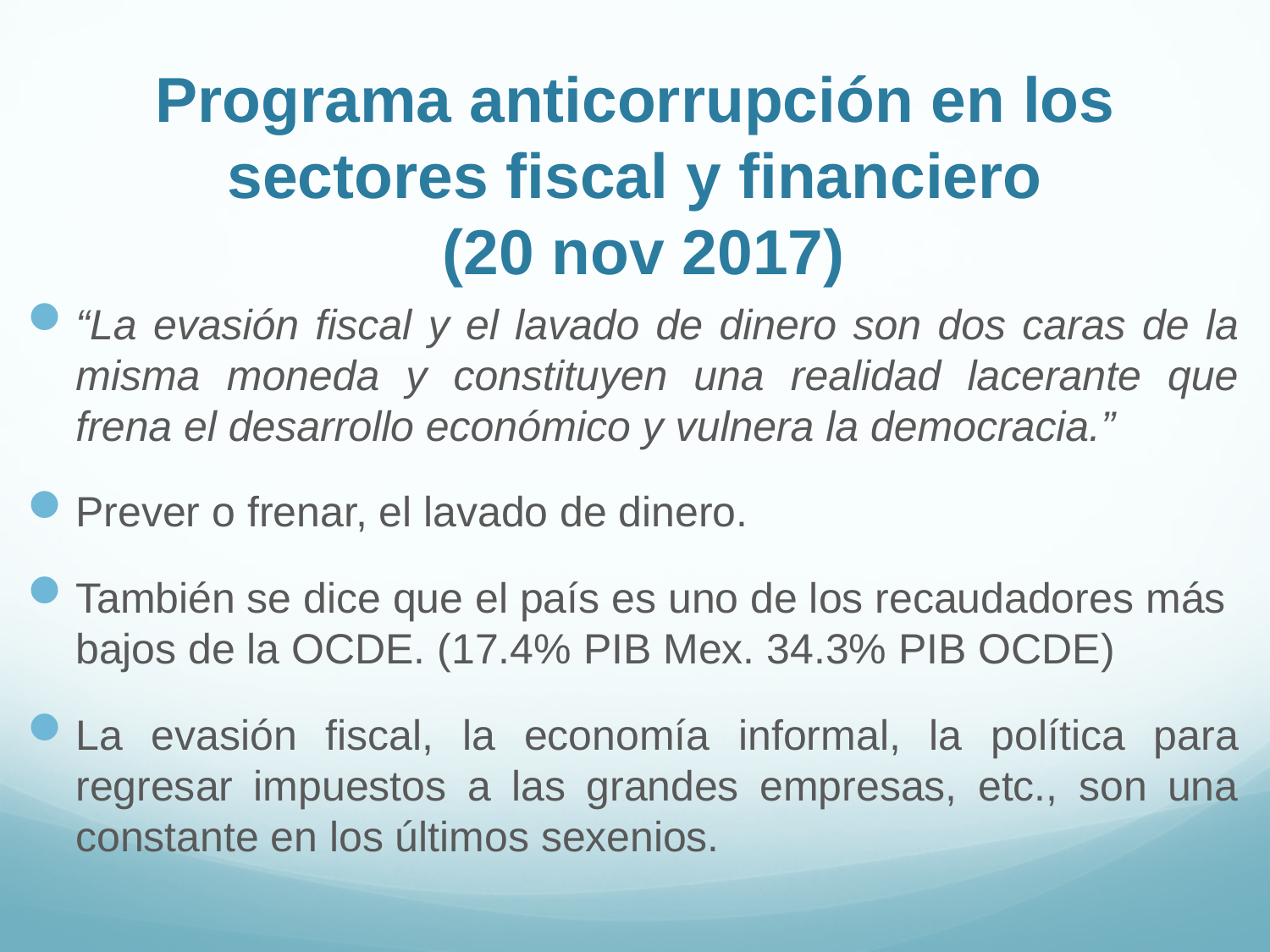

# Programa anticorrupción en los sectores fiscal y financiero (20 nov 2017)
“La evasión fiscal y el lavado de dinero son dos caras de la misma moneda y constituyen una realidad lacerante que frena el desarrollo económico y vulnera la democracia.”
Prever o frenar, el lavado de dinero.
También se dice que el país es uno de los recaudadores más bajos de la OCDE. (17.4% PIB Mex. 34.3% PIB OCDE)
La evasión fiscal, la economía informal, la política para regresar impuestos a las grandes empresas, etc., son una constante en los últimos sexenios.